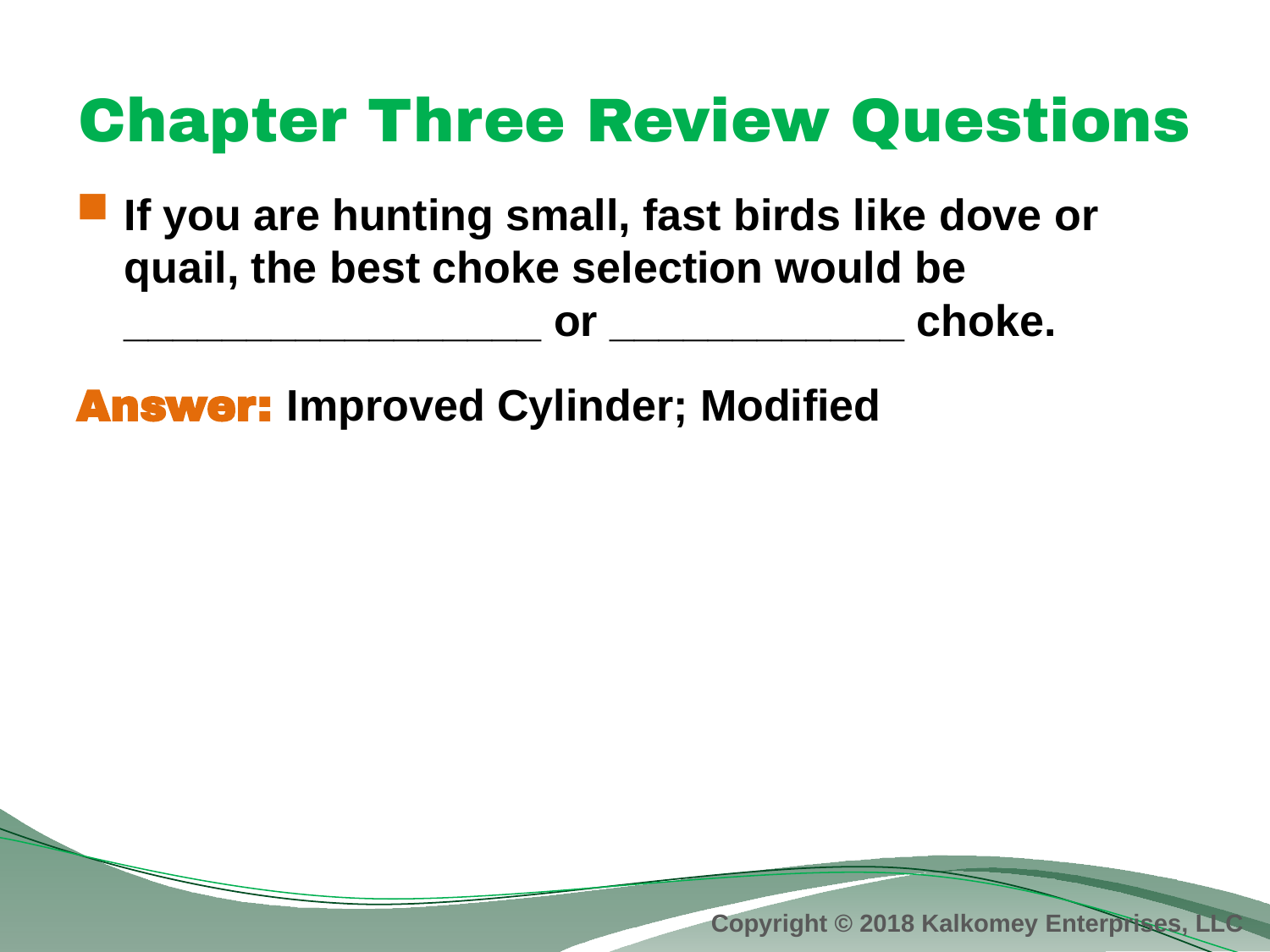

# Chapter Three Review Questions
If you are hunting small, fast birds like dove or quail, the best choke selection would be _________________ or ____________ choke.
Answer: Improved Cylinder; Modified